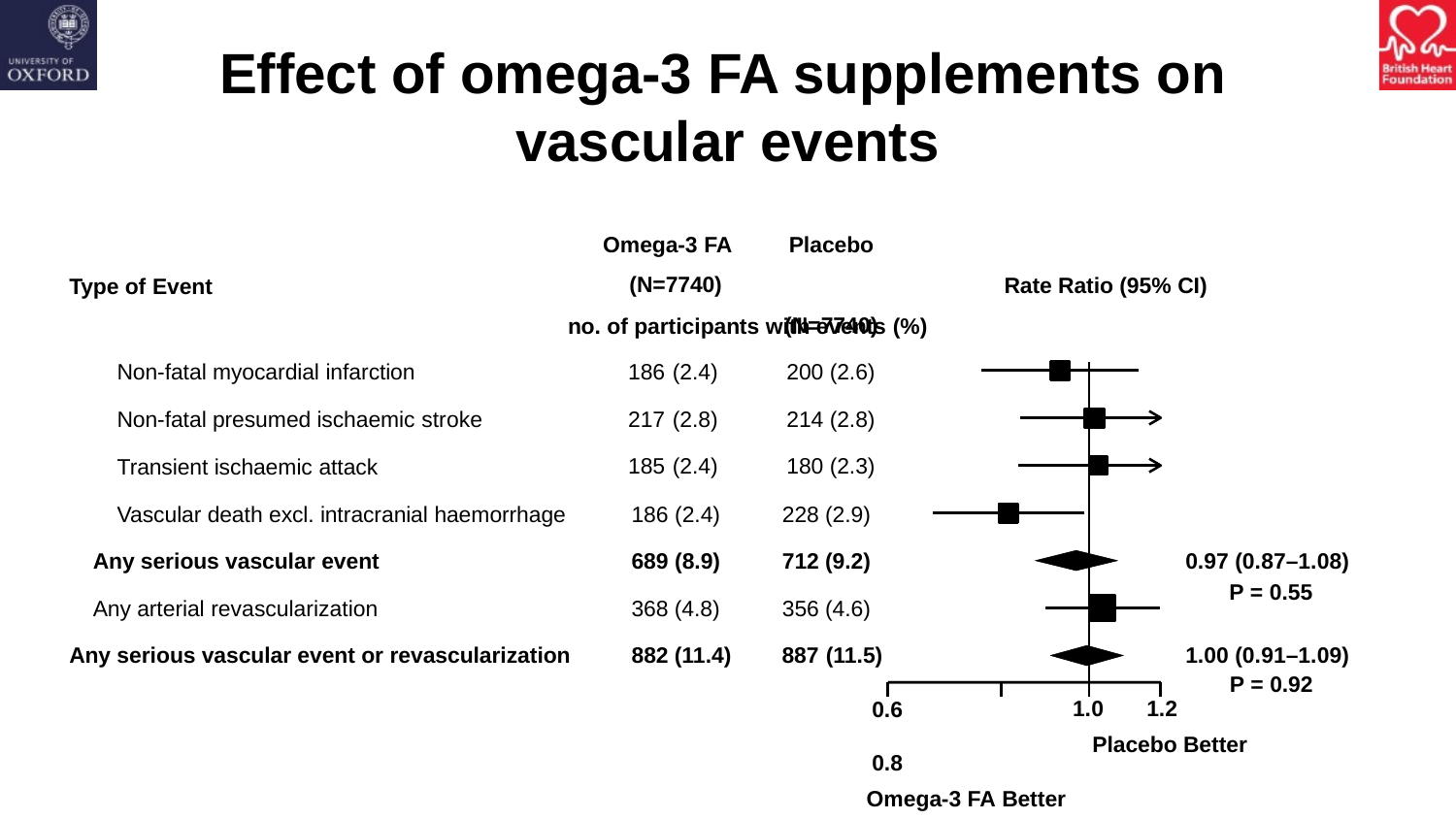

# Effect of omega-3 FA supplements on  vascular events
Omega-3 FA  (N=7740)
Placebo  (N=7740)
Rate Ratio (95% CI)
Type of Event
no. of participants with events (%)
186 (2.4)	200 (2.6)
217 (2.8)	214 (2.8)
185 (2.4)	180 (2.3)
Non-fatal myocardial infarction

Non-fatal presumed ischaemic stroke

Transient ischaemic attack

Vascular death excl. intracranial haemorrhage
Any serious vascular event
186 (2.4)
689 (8.9)
228 (2.9)
712 (9.2)

0.97 (0.87–1.08)
P = 0.55

Any arterial revascularization
368 (4.8)
356 (4.6)

1.00 (0.91–1.09)
P = 0.92
Any serious vascular event or revascularization
882 (11.4)
887 (11.5)

0.6	0.8
Omega-3 FA Better

1.0	1.2
Placebo Better